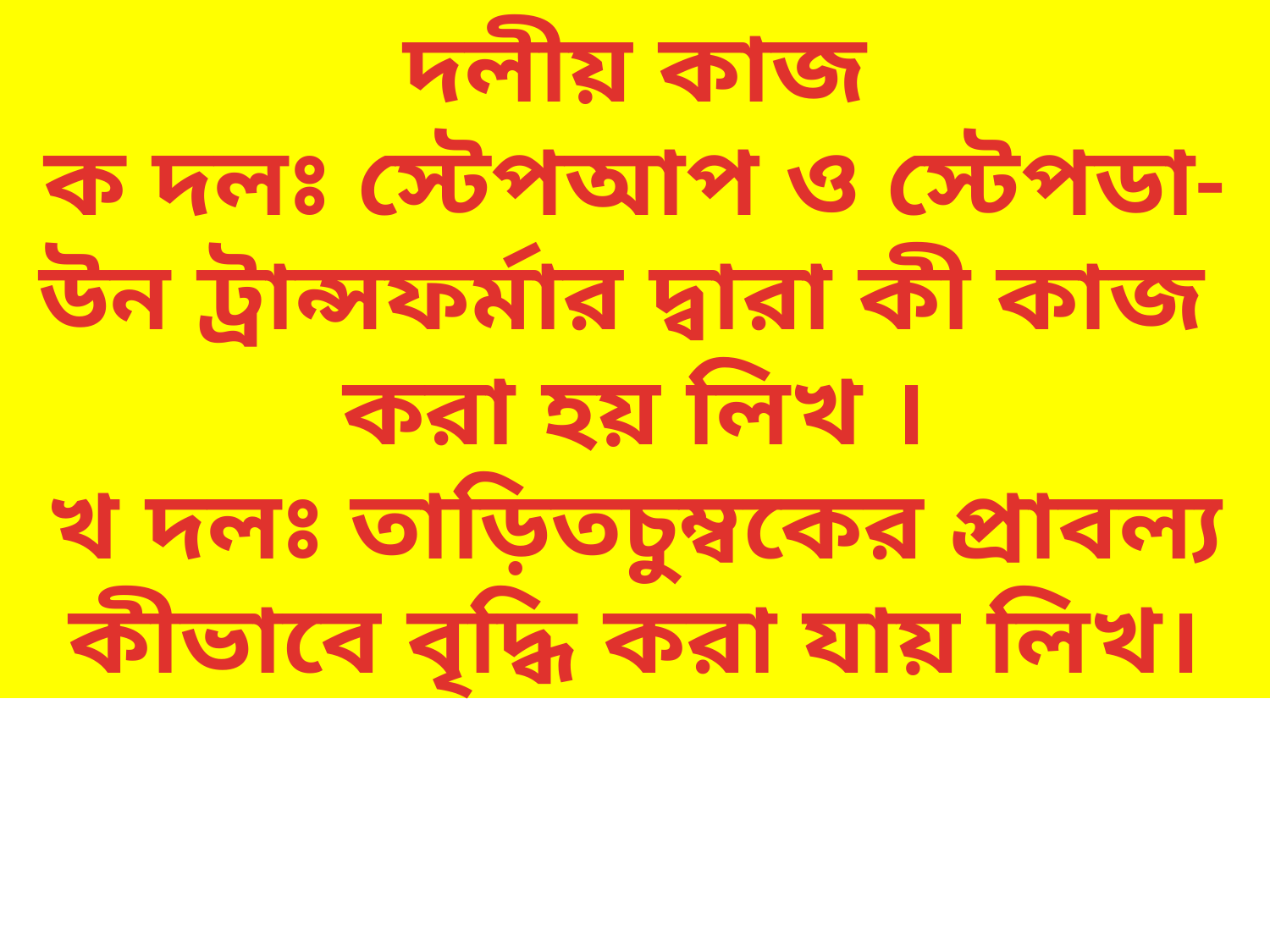

দলীয় কাজ
ক দলঃ স্টেপআপ ও স্টেপডা-
উন ট্রান্সফর্মার দ্বারা কী কাজ
করা হয় লিখ ।
খ দলঃ তাড়িতচুম্বকের প্রাবল্য
কীভাবে বৃদ্ধি করা যায় লিখ।